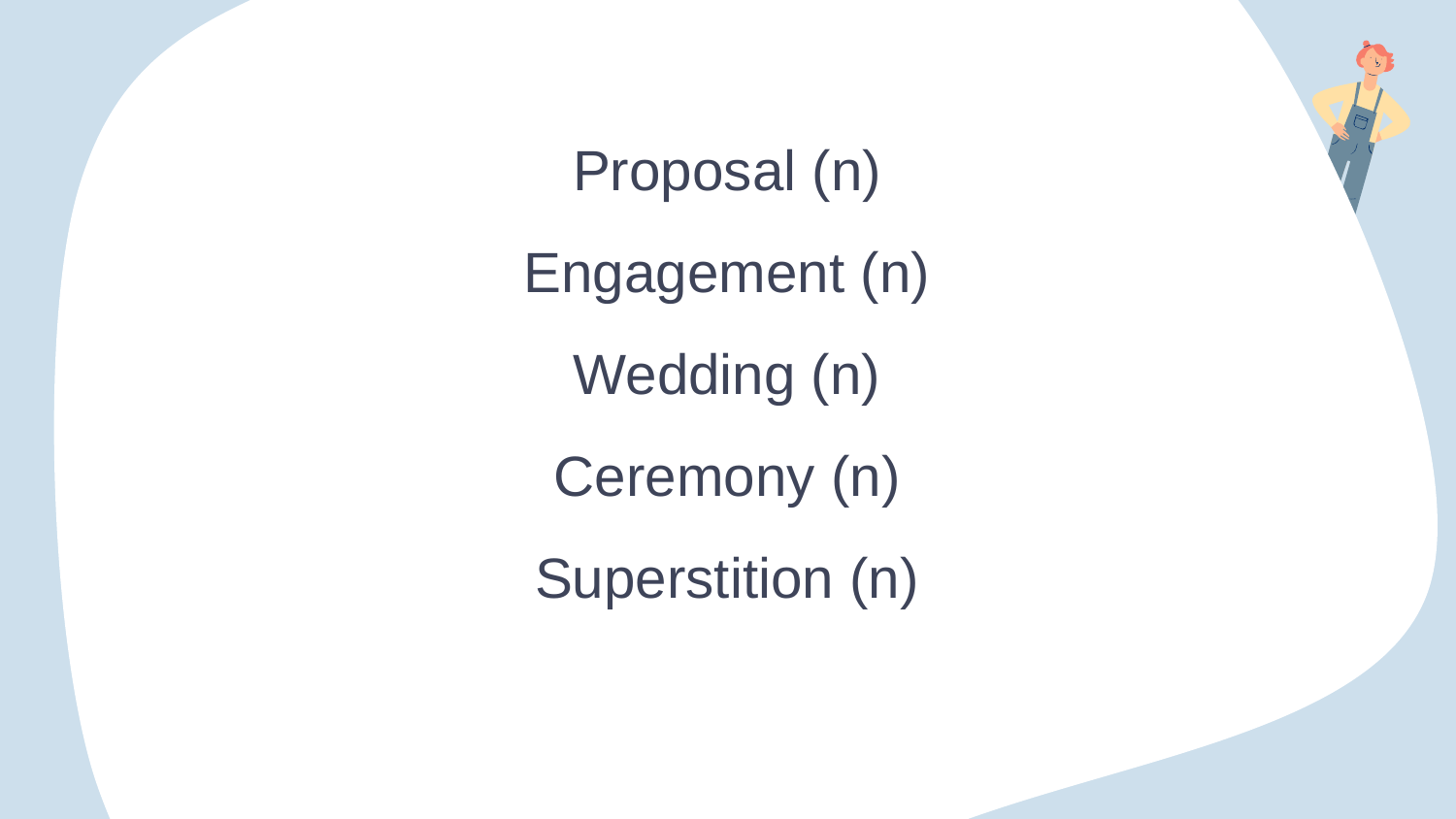

# Proposal (n) Engagement (n) Wedding (n) Ceremony (n) Superstition (n)